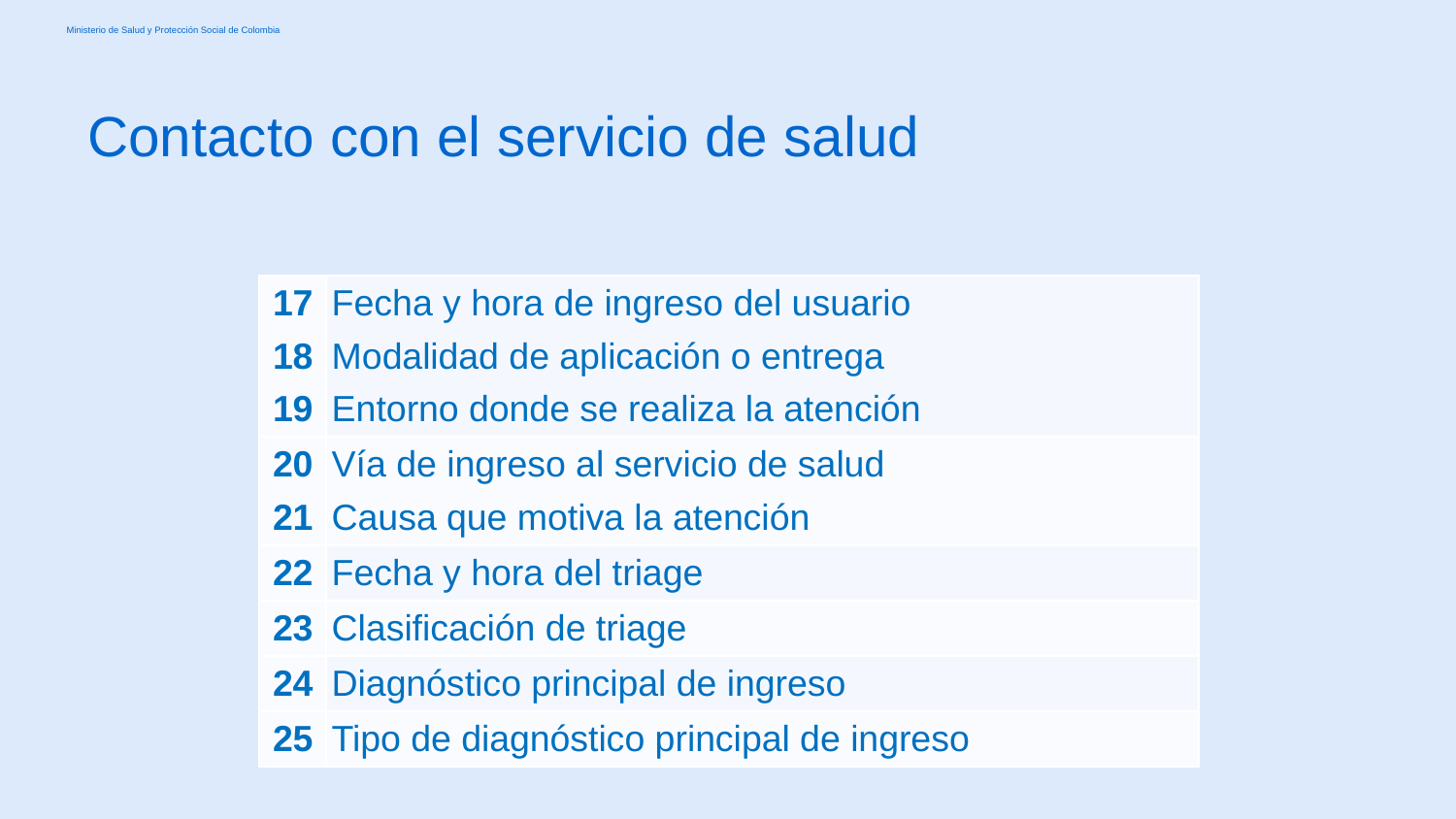

Contacto con el servicio de salud
| 17 18 19 | Fecha y hora de ingreso del usuario Modalidad de aplicación o entrega Entorno donde se realiza la atención |
| --- | --- |
| 20 21 | Vía de ingreso al servicio de salud Causa que motiva la atención |
| 22 | Fecha y hora del triage |
| 23 | Clasificación de triage |
| 24 | Diagnóstico principal de ingreso |
| 25 | Tipo de diagnóstico principal de ingreso |